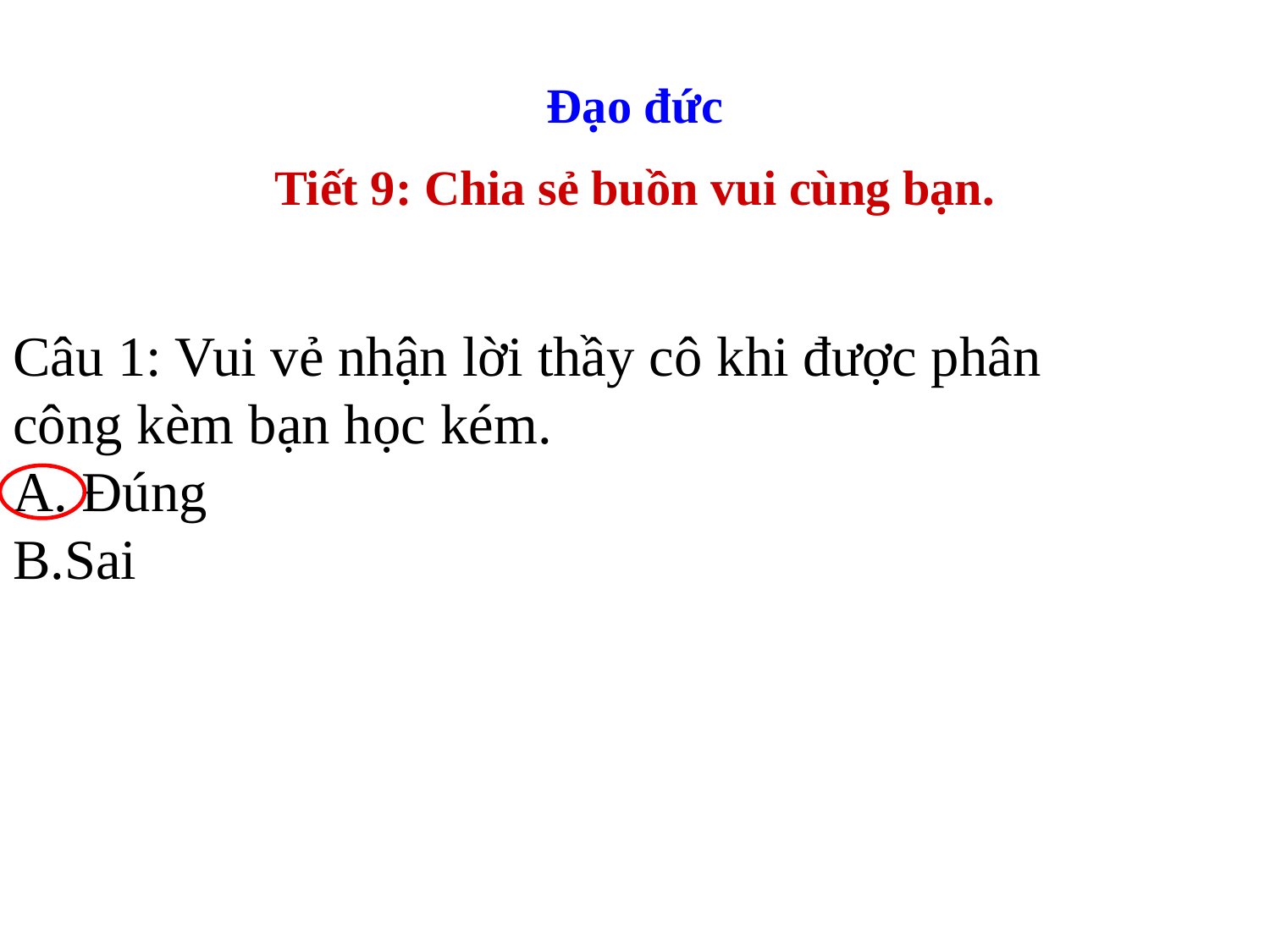

Đạo đức
Tiết 9: Chia sẻ buồn vui cùng bạn.
# Câu 1: Vui vẻ nhận lời thầy cô khi được phân công kèm bạn học kém. A. Đúng B.Sai